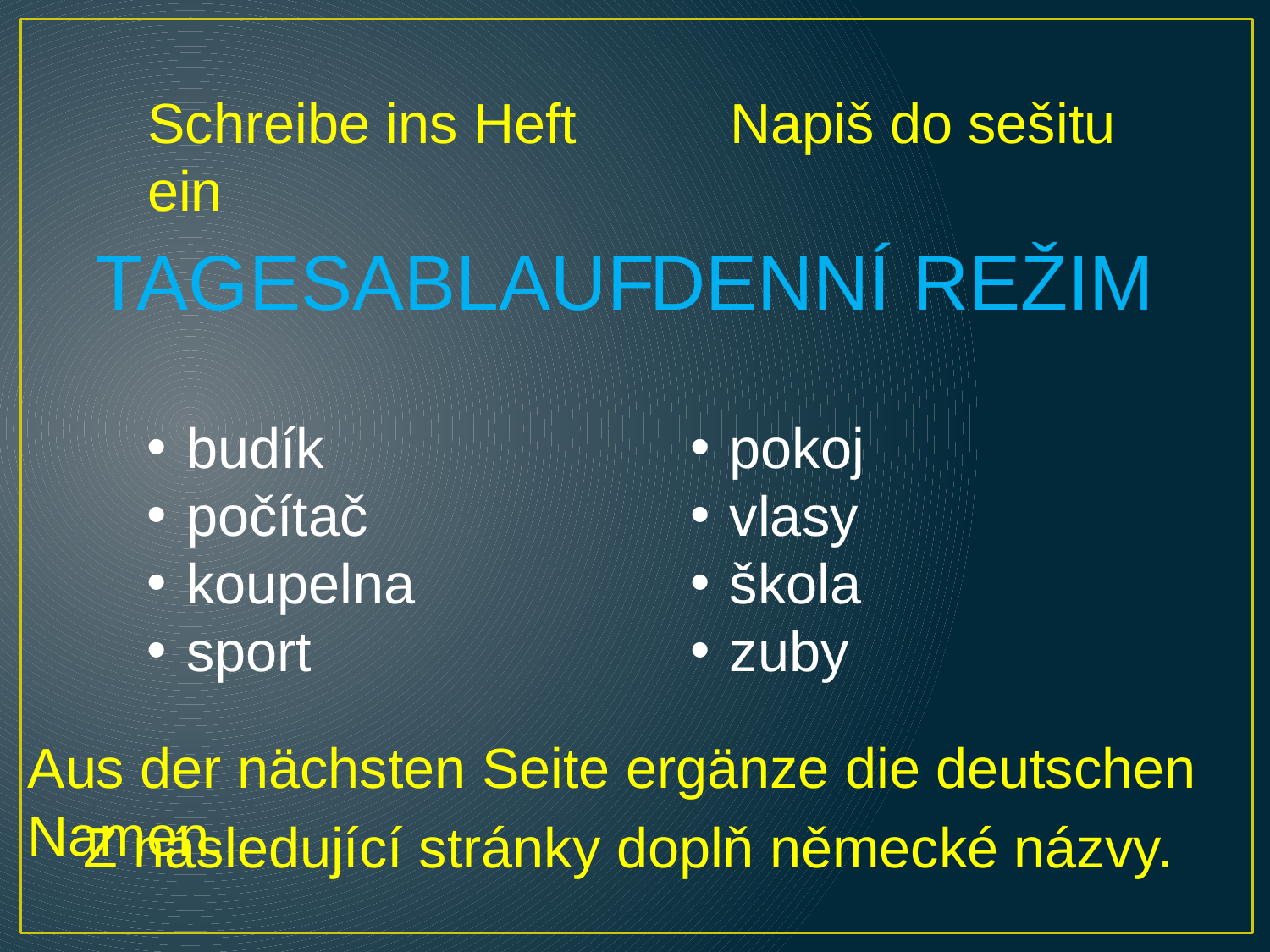

Schreibe ins Heft ein
Napiš do sešitu
DENNÍ REŽIM
TAGESABLAUF
pokoj
vlasy
škola
zuby
budík
počítač
koupelna
sport
Aus der nächsten Seite ergänze die deutschen Namen.
Z následující stránky doplň německé názvy.